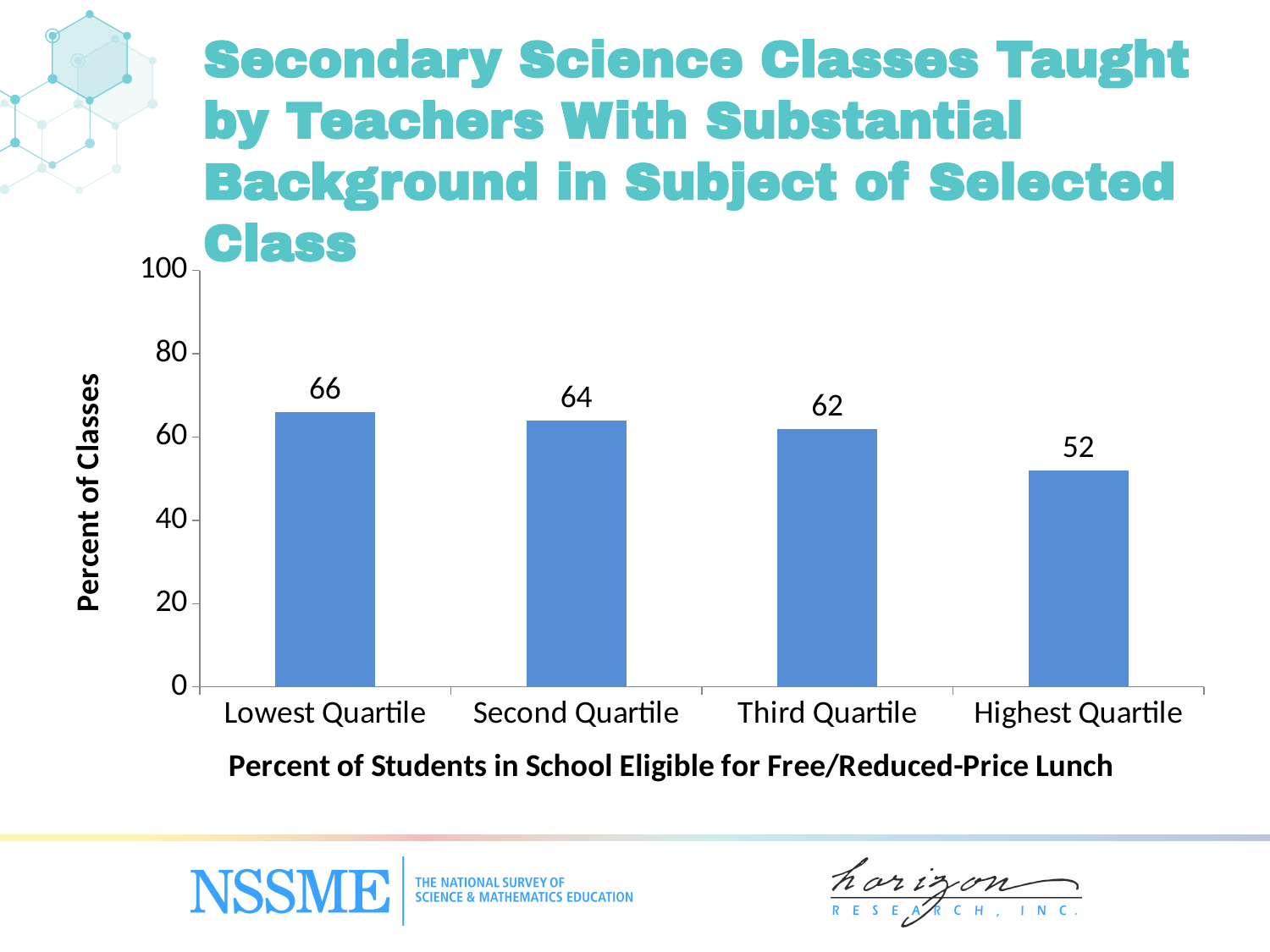

Secondary Science Classes Taught by Teachers With Substantial Background in Subject of Selected Class

### Chart

| Category | Secondary Science Teachers |
|---|---|
| Lowest Quartile | 66.0 |
| Second Quartile | 64.0 |
| Third Quartile | 62.0 |
| Highest Quartile | 52.0 |